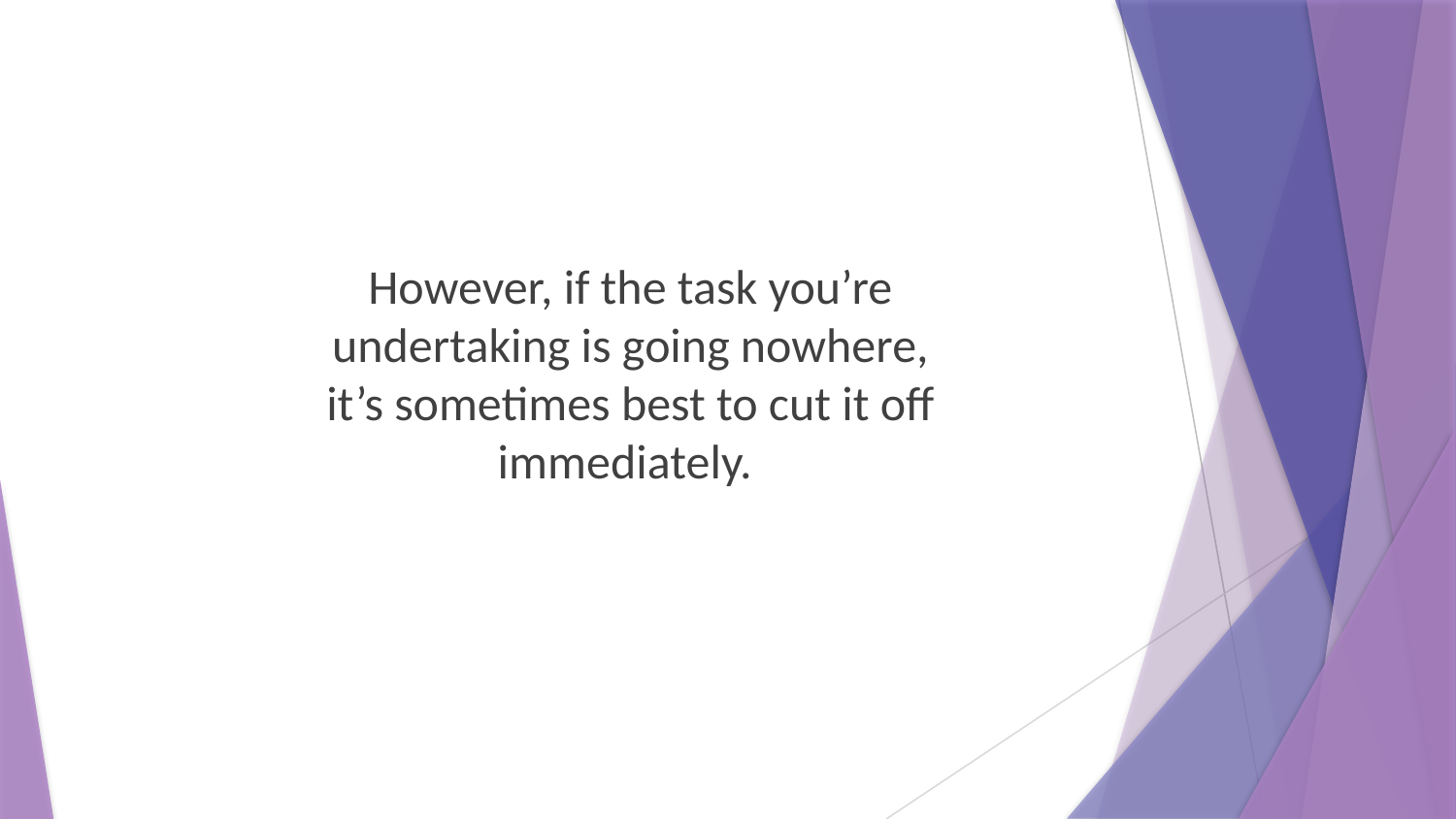

However, if the task you’re undertaking is going nowhere, it’s sometimes best to cut it off immediately.